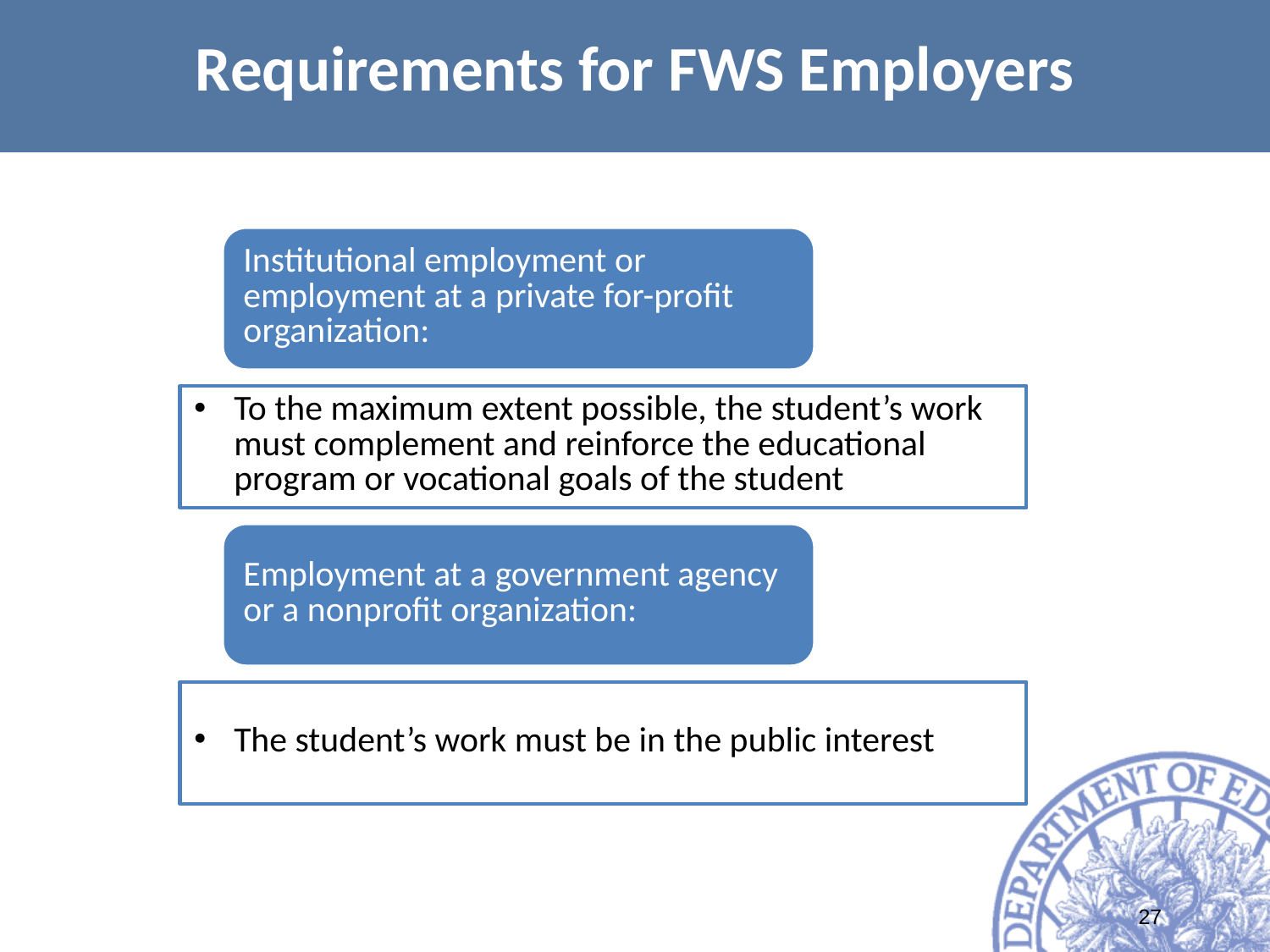

#
Requirements for FWS Employers
Institutional employment or employment at a private for-profit organization:
Employment at a government agency or a nonprofit organization:
The student’s work must be in the public interest
To the maximum extent possible, the student’s work must complement and reinforce the educational program or vocational goals of the student
27